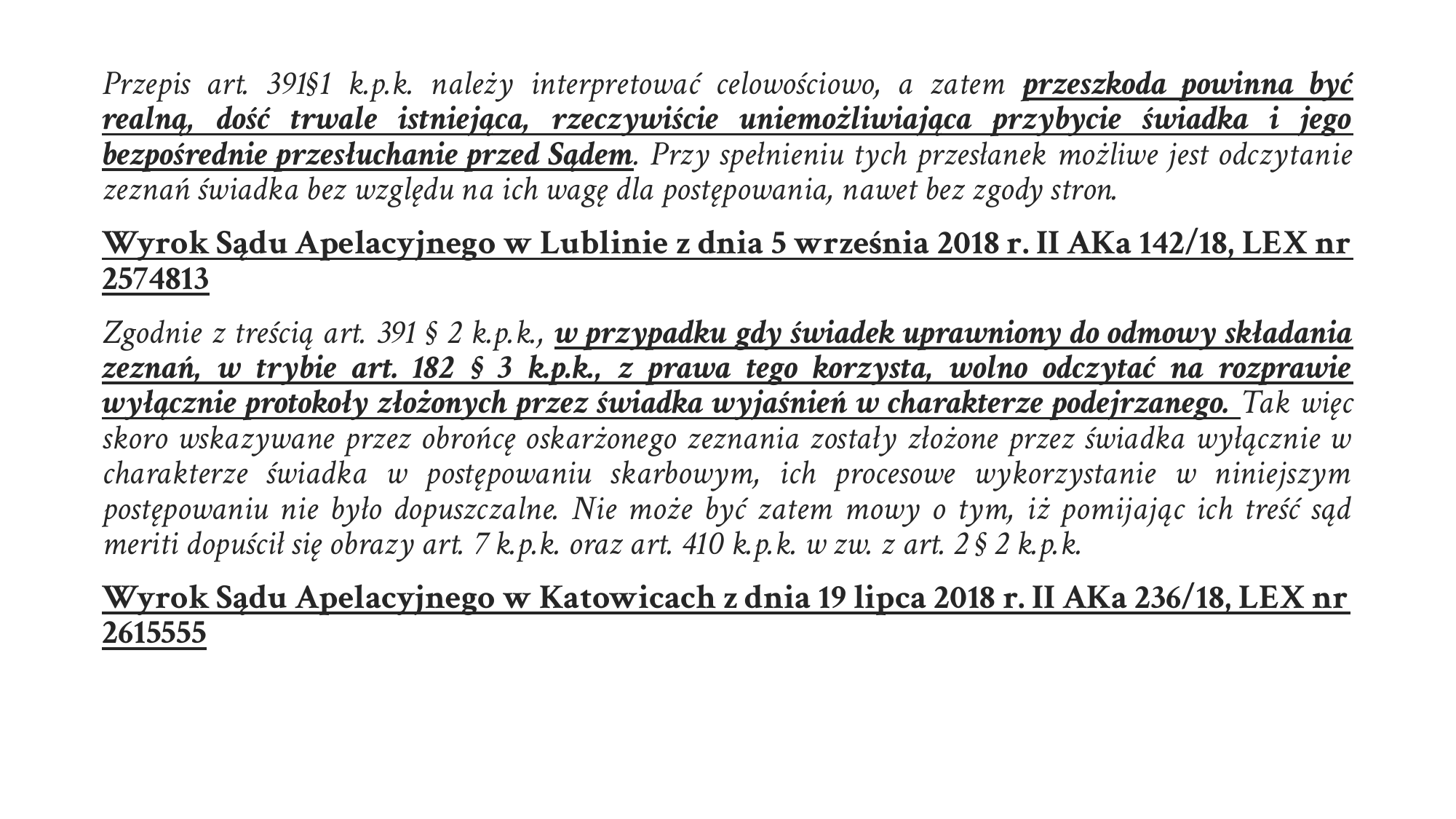

Przepis art. 391§1 k.p.k. należy interpretować celowościowo, a zatem przeszkoda powinna być realną, dość trwale istniejąca, rzeczywiście uniemożliwiająca przybycie świadka i jego bezpośrednie przesłuchanie przed Sądem. Przy spełnieniu tych przesłanek możliwe jest odczytanie zeznań świadka bez względu na ich wagę dla postępowania, nawet bez zgody stron.
Wyrok Sądu Apelacyjnego w Lublinie z dnia 5 września 2018 r. II AKa 142/18, LEX nr 2574813
Zgodnie z treścią art. 391 § 2 k.p.k., w przypadku gdy świadek uprawniony do odmowy składania zeznań, w trybie art. 182 § 3 k.p.k., z prawa tego korzysta, wolno odczytać na rozprawie wyłącznie protokoły złożonych przez świadka wyjaśnień w charakterze podejrzanego. Tak więc skoro wskazywane przez obrońcę oskarżonego zeznania zostały złożone przez świadka wyłącznie w charakterze świadka w postępowaniu skarbowym, ich procesowe wykorzystanie w niniejszym postępowaniu nie było dopuszczalne. Nie może być zatem mowy o tym, iż pomijając ich treść sąd meriti dopuścił się obrazy art. 7 k.p.k. oraz art. 410 k.p.k. w zw. z art. 2 § 2 k.p.k.
Wyrok Sądu Apelacyjnego w Katowicach z dnia 19 lipca 2018 r. II AKa 236/18, LEX nr 2615555